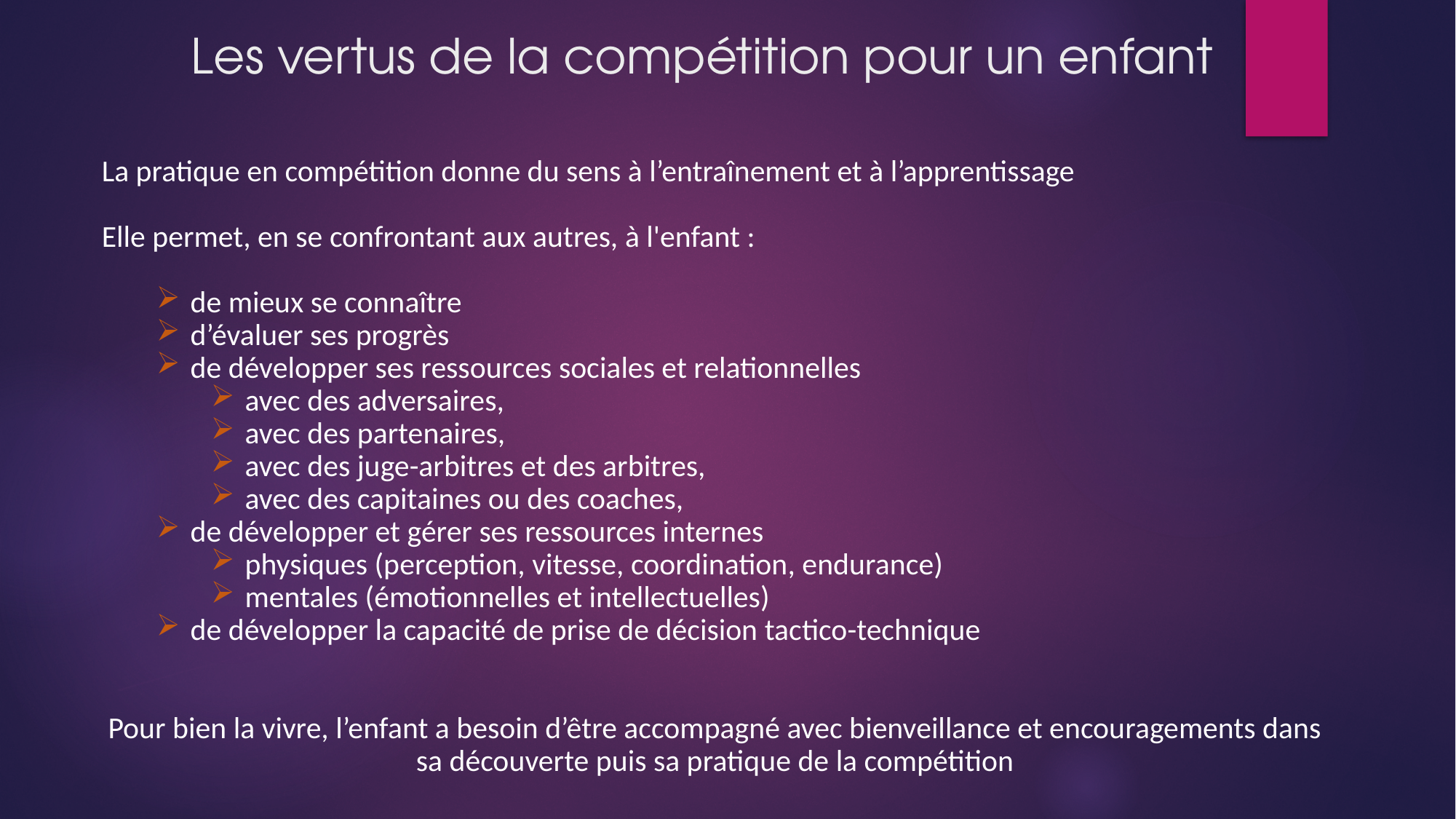

# Les vertus de la compétition pour un enfant
La pratique en compétition donne du sens à l’entraînement et à l’apprentissage

Elle permet, en se confrontant aux autres, à l'enfant :

de mieux se connaître
d’évaluer ses progrès
de développer ses ressources sociales et relationnelles
avec des adversaires,
avec des partenaires,
avec des juge-arbitres et des arbitres,
avec des capitaines ou des coaches,
de développer et gérer ses ressources internes
physiques (perception, vitesse, coordination, endurance)
mentales (émotionnelles et intellectuelles)
de développer la capacité de prise de décision tactico-technique

Pour bien la vivre, l’enfant a besoin d’être accompagné avec bienveillance et encouragements dans sa découverte puis sa pratique de la compétition